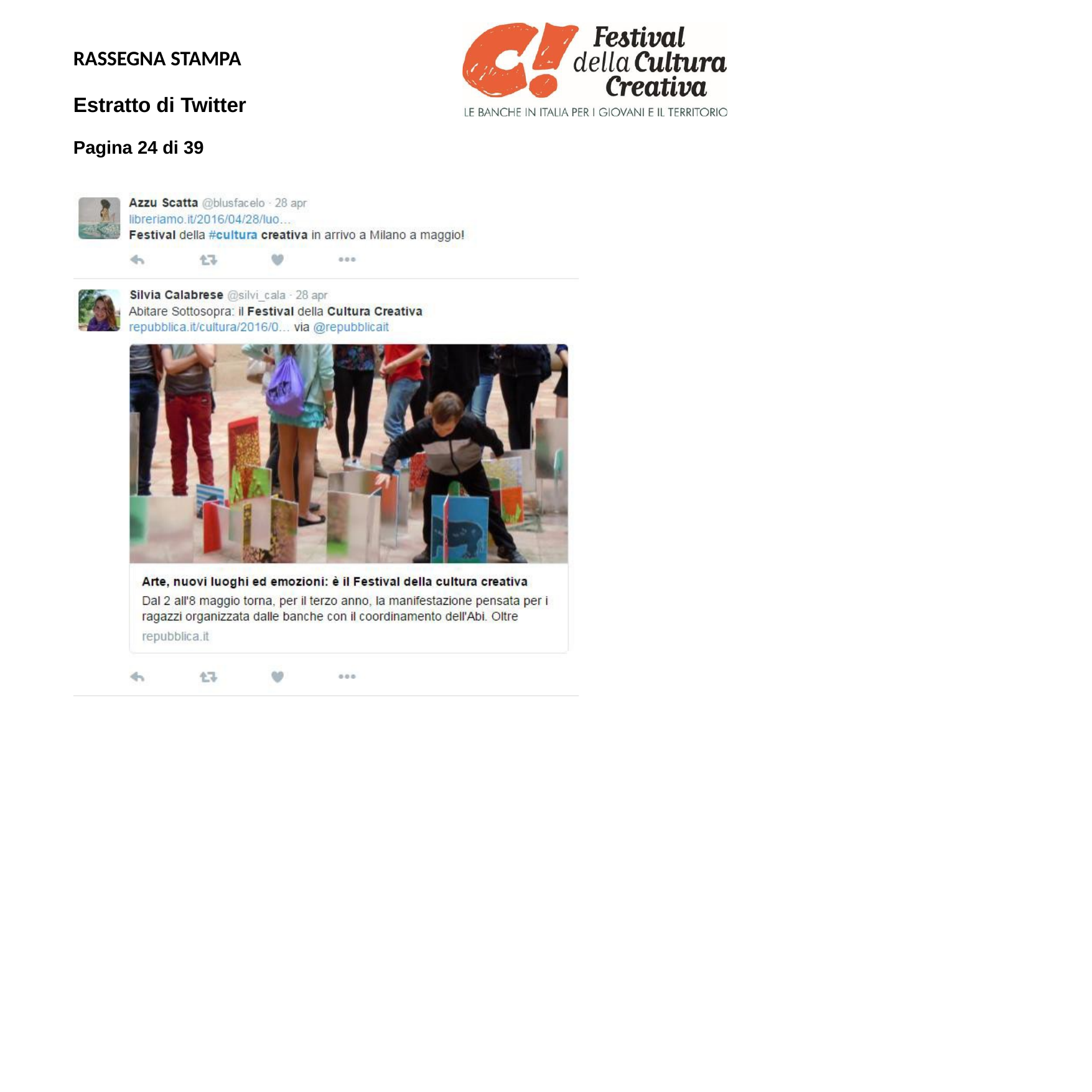

RASSEGNA STAMPA

Estratto di Twitter
Pagina 24 di 39